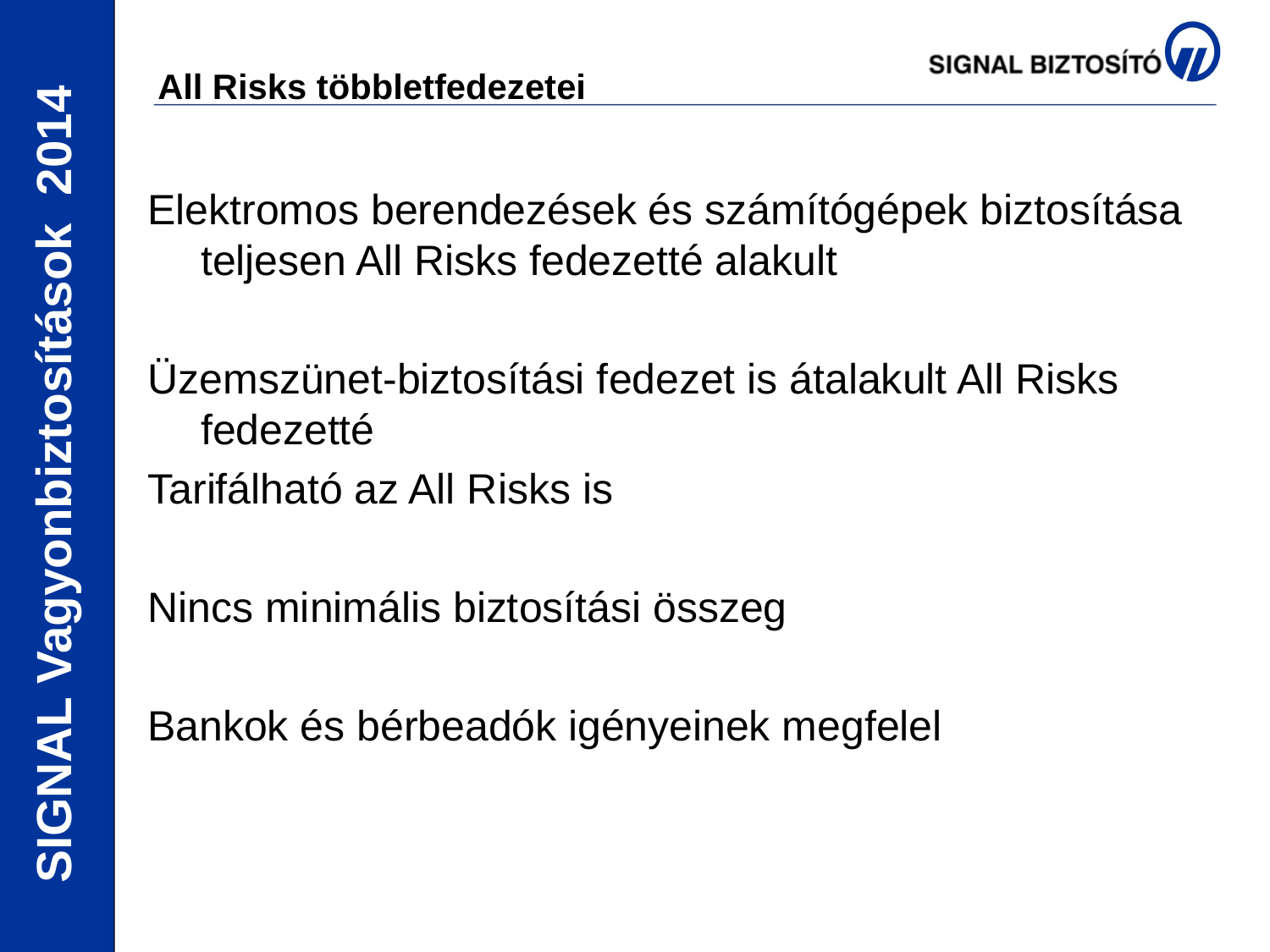

All Risks többletfedezetei
Elektromos berendezések és számítógépek biztosítása teljesen All Risks fedezetté alakult

Üzemszünet-biztosítási fedezet is átalakult All Risks fedezetté
Tarifálható az All Risks is

Nincs minimális biztosítási összeg

Bankok és bérbeadók igényeinek megfelel